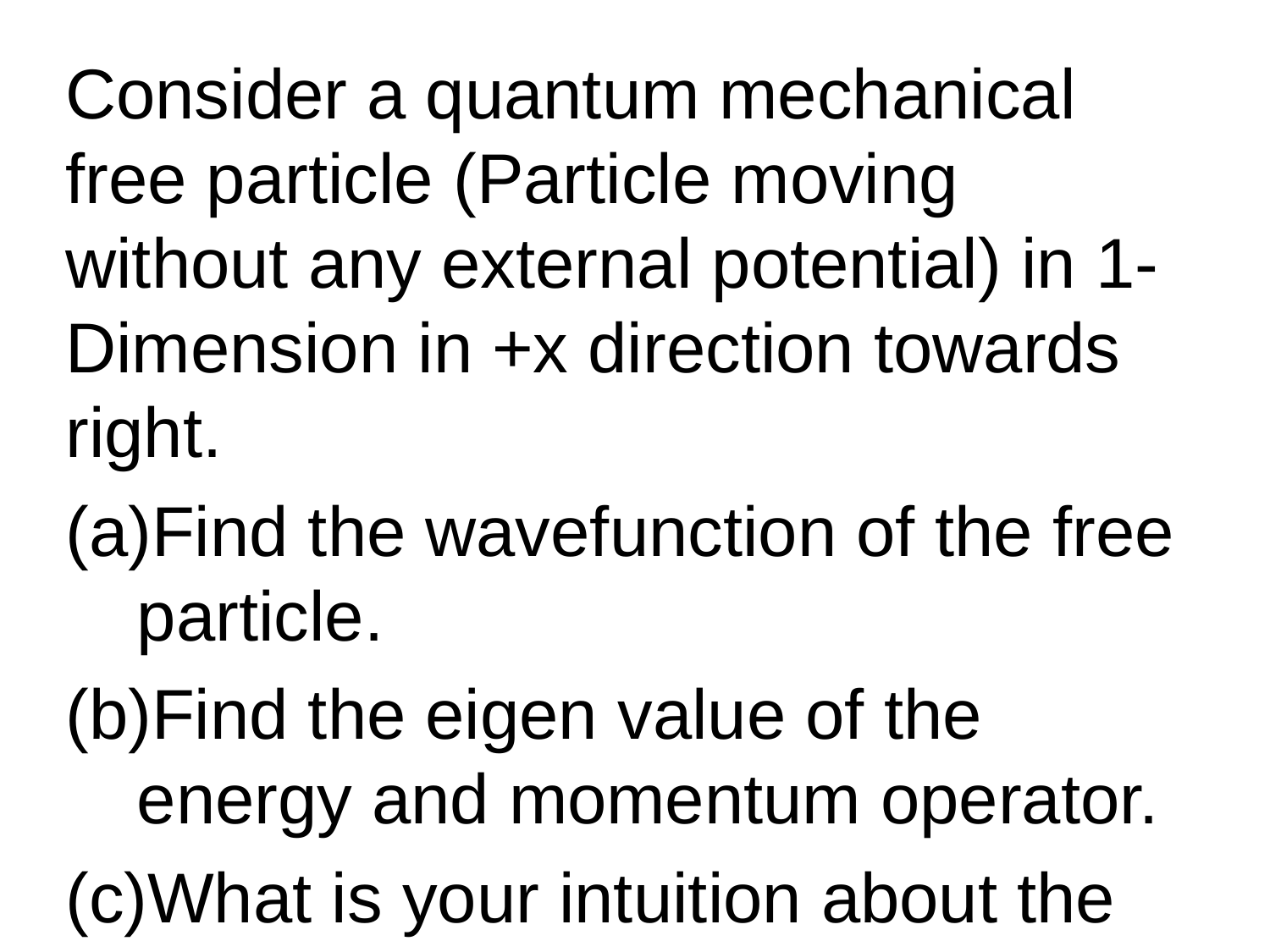

Consider a quantum mechanical free particle (Particle moving without any external potential) in 1-Dimension in +x direction towards right.
Find the wavefunction of the free particle.
Find the eigen value of the energy and momentum operator.
What is your intuition about the uncertainity in position and momentum?